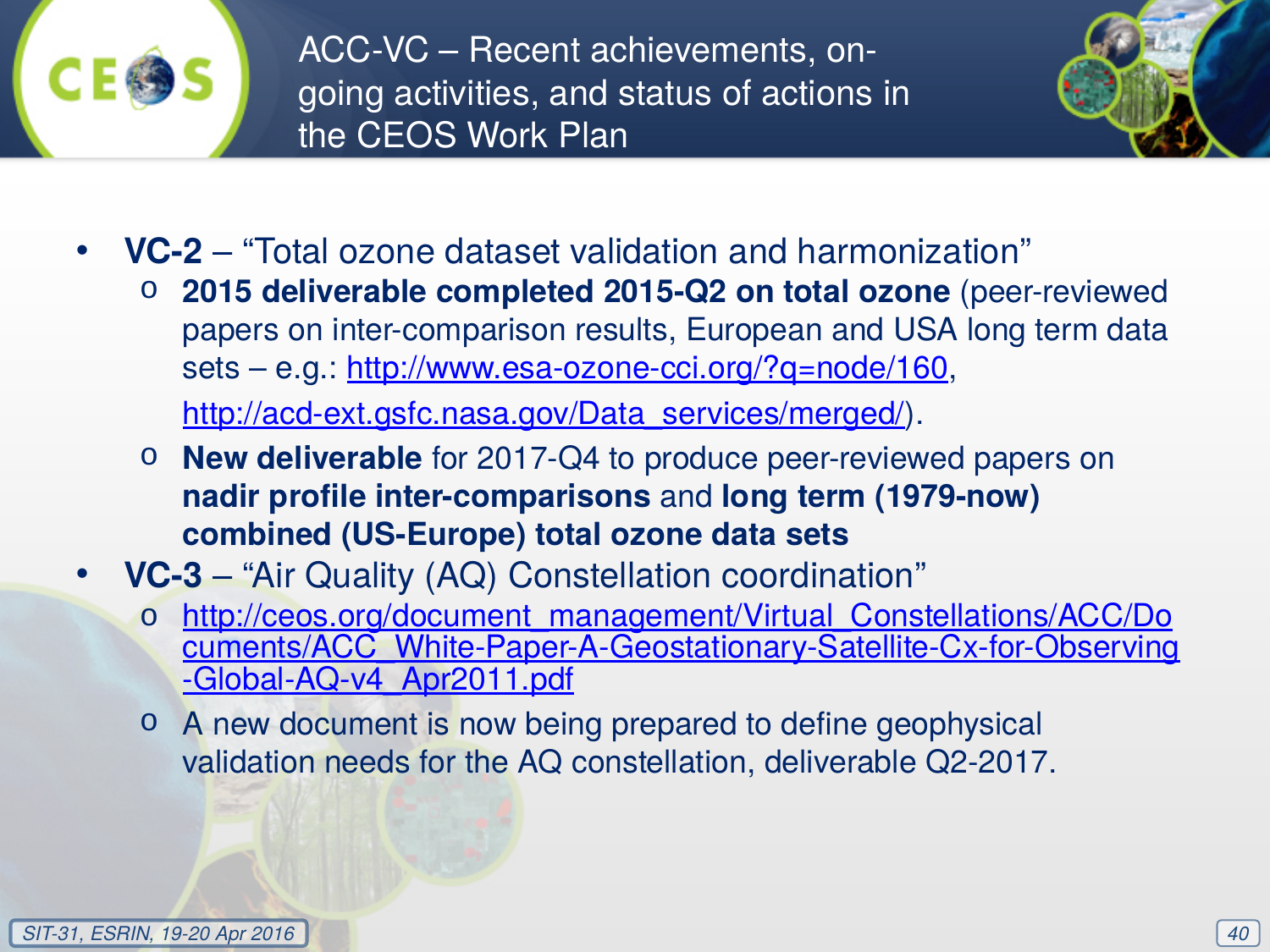

ACC-VC – Recent achievements, on-going activities, and status of actions in the CEOS Work Plan
VC-2 – “Total ozone dataset validation and harmonization”
2015 deliverable completed 2015-Q2 on total ozone (peer-reviewed papers on inter-comparison results, European and USA long term data sets – e.g.: http://www.esa-ozone-cci.org/?q=node/160, http://acd-ext.gsfc.nasa.gov/Data_services/merged/).
New deliverable for 2017-Q4 to produce peer-reviewed papers on nadir profile inter-comparisons and long term (1979-now) combined (US-Europe) total ozone data sets
VC-3 – “Air Quality (AQ) Constellation coordination”
http://ceos.org/document_management/Virtual_Constellations/ACC/Documents/ACC_White-Paper-A-Geostationary-Satellite-Cx-for-Observing-Global-AQ-v4_Apr2011.pdf
A new document is now being prepared to define geophysical validation needs for the AQ constellation, deliverable Q2-2017.
40